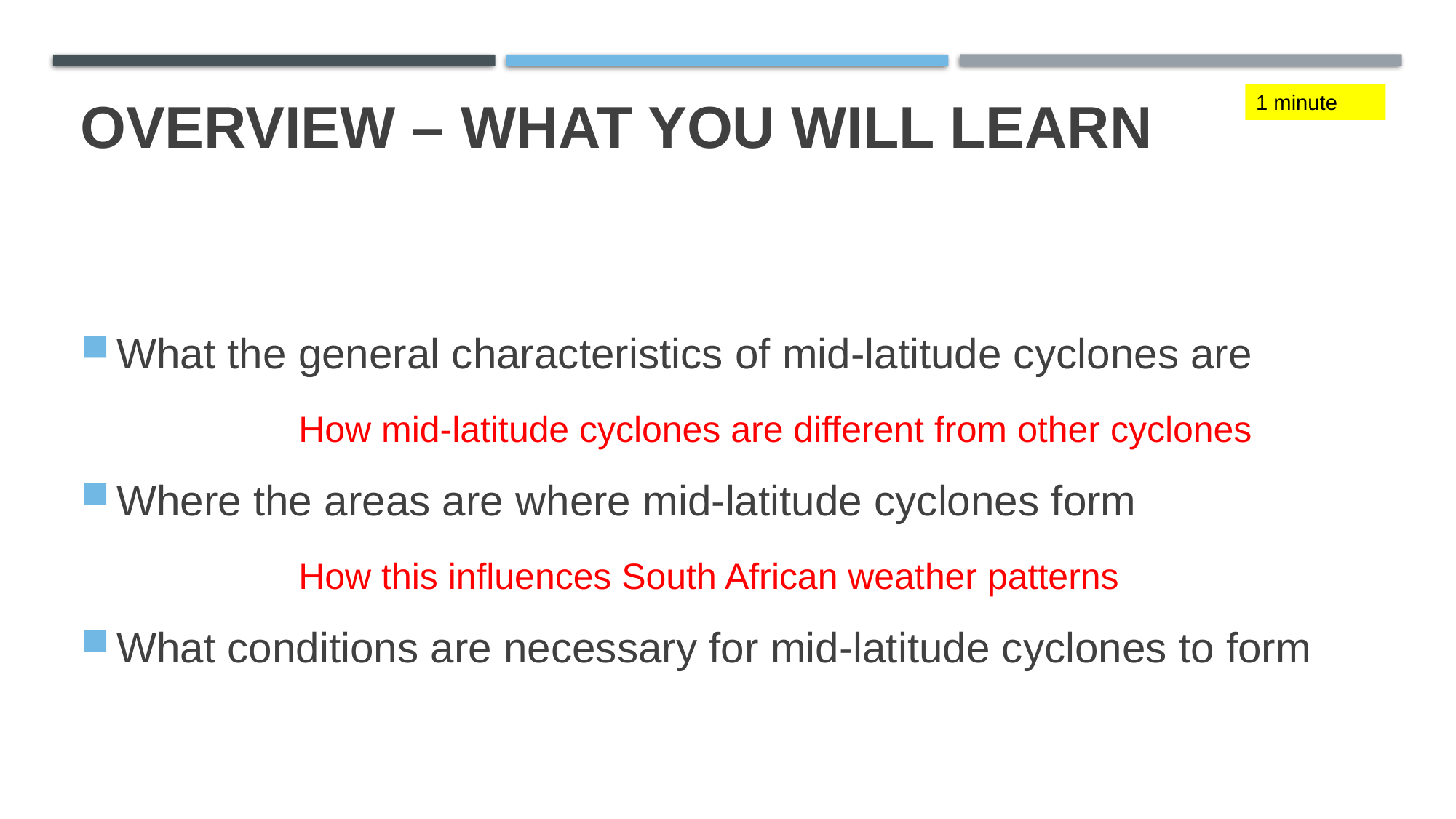

# Overview – what you will learn
1 minute
What the general characteristics of mid-latitude cyclones are
		How mid-latitude cyclones are different from other cyclones
Where the areas are where mid-latitude cyclones form
		How this influences South African weather patterns
What conditions are necessary for mid-latitude cyclones to form